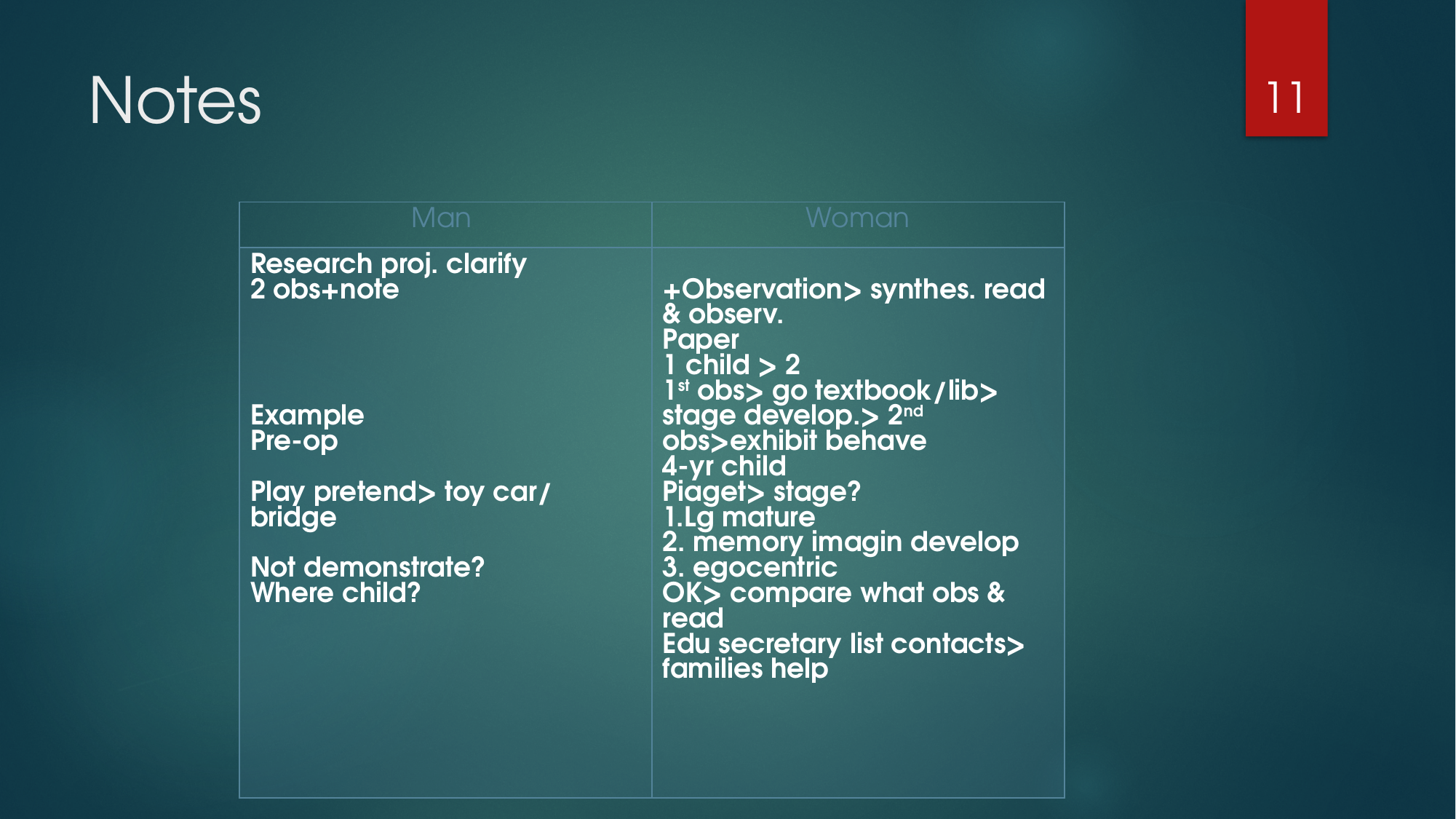

11
# Notes
| Man | Woman |
| --- | --- |
| Research proj. clarify 2 obs+note         Example Pre-op   Play pretend> toy car/ bridge   Not demonstrate? Where child? | +Observation> synthes. read & observ. Paper 1 child > 2 1st obs> go textbook/lib> stage develop.> 2nd obs>exhibit behave 4-yr child Piaget> stage? 1.Lg mature 2. memory imagin develop 3. egocentric OK> compare what obs & read Edu secretary list contacts> families help |